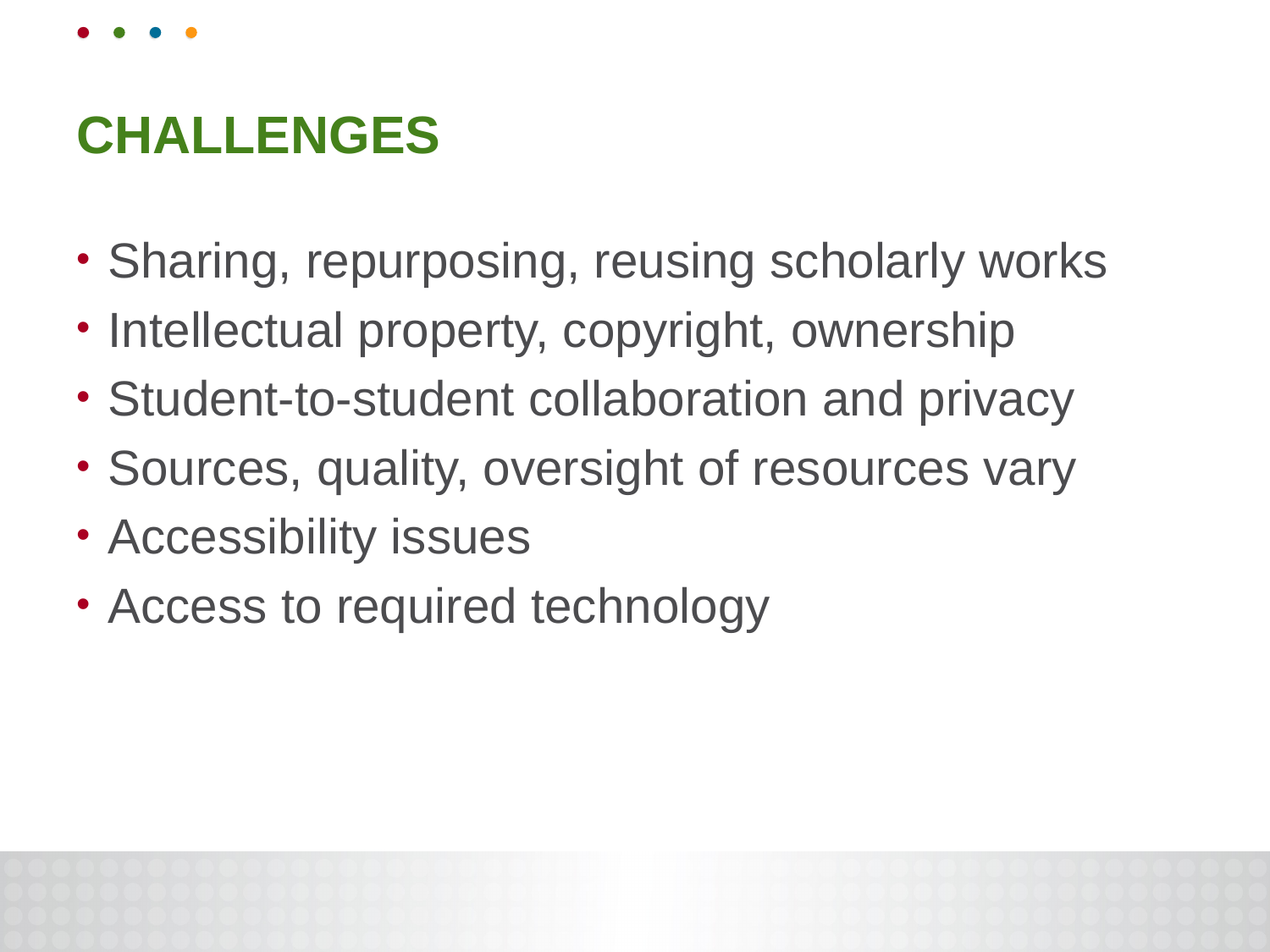

# Challenges
Sharing, repurposing, reusing scholarly works
Intellectual property, copyright, ownership
Student-to-student collaboration and privacy
Sources, quality, oversight of resources vary
Accessibility issues
Access to required technology